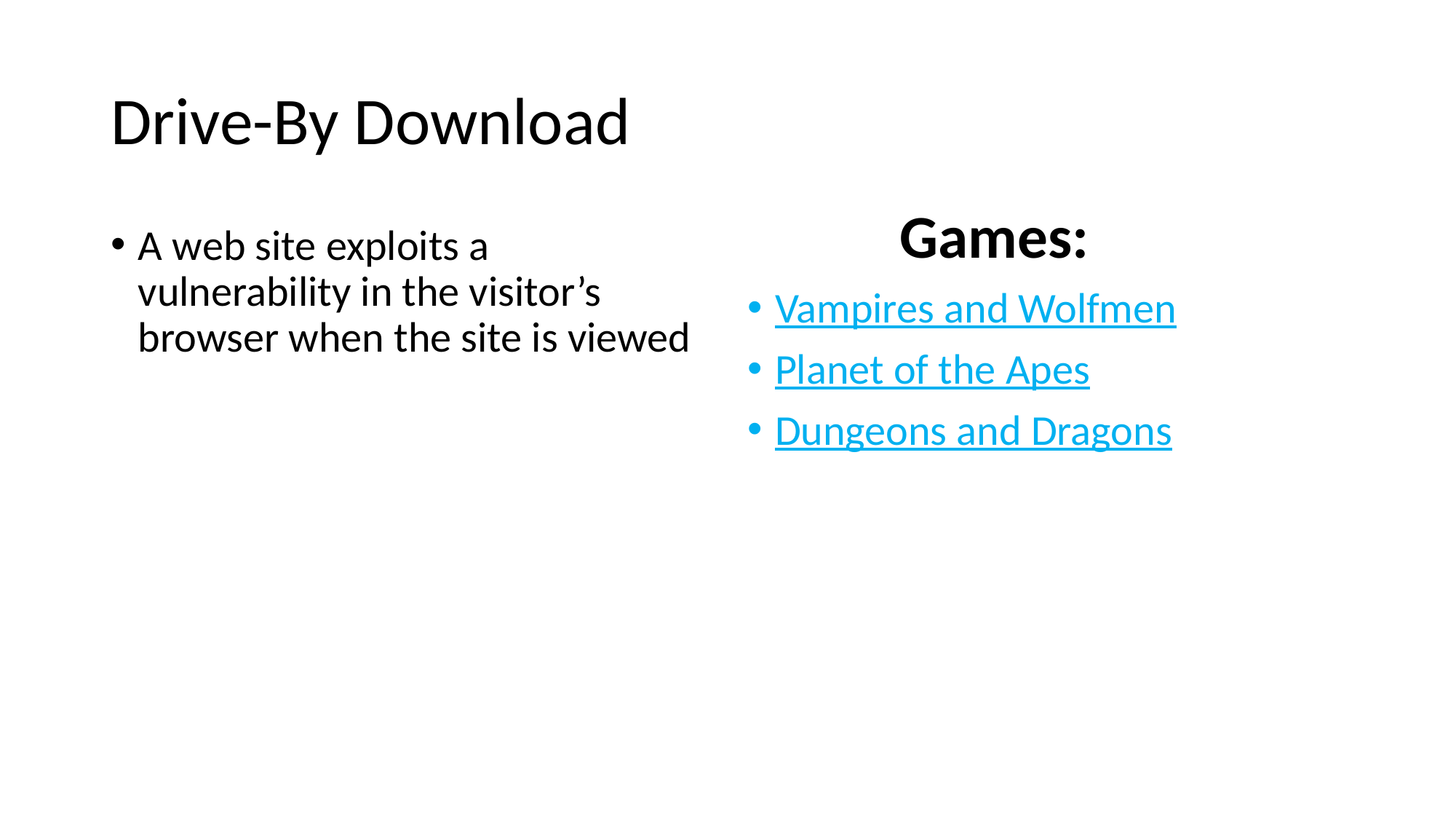

# Drive-By Download
Games:
Vampires and Wolfmen
Planet of the Apes
Dungeons and Dragons

A web site exploits a vulnerability in the visitor’s browser when the site is viewed